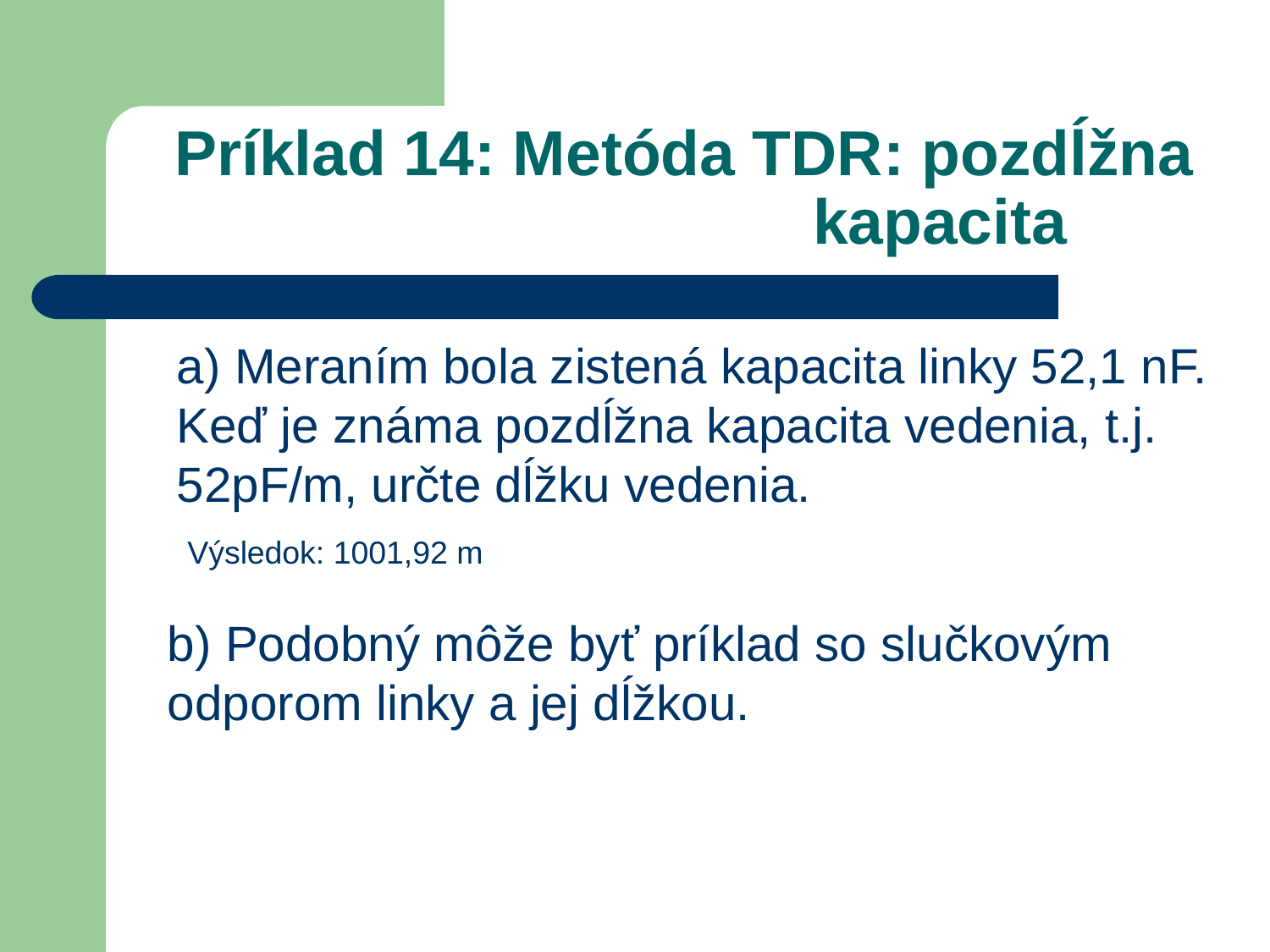

# Príklad 14: Metóda TDR: pozdĺžna kapacita
	a) Meraním bola zistená kapacita linky 52,1 nF. Keď je známa pozdĺžna kapacita vedenia, t.j. 52pF/m, určte dĺžku vedenia.
Výsledok: 1001,92 m
b) Podobný môže byť príklad so slučkovým odporom linky a jej dĺžkou.